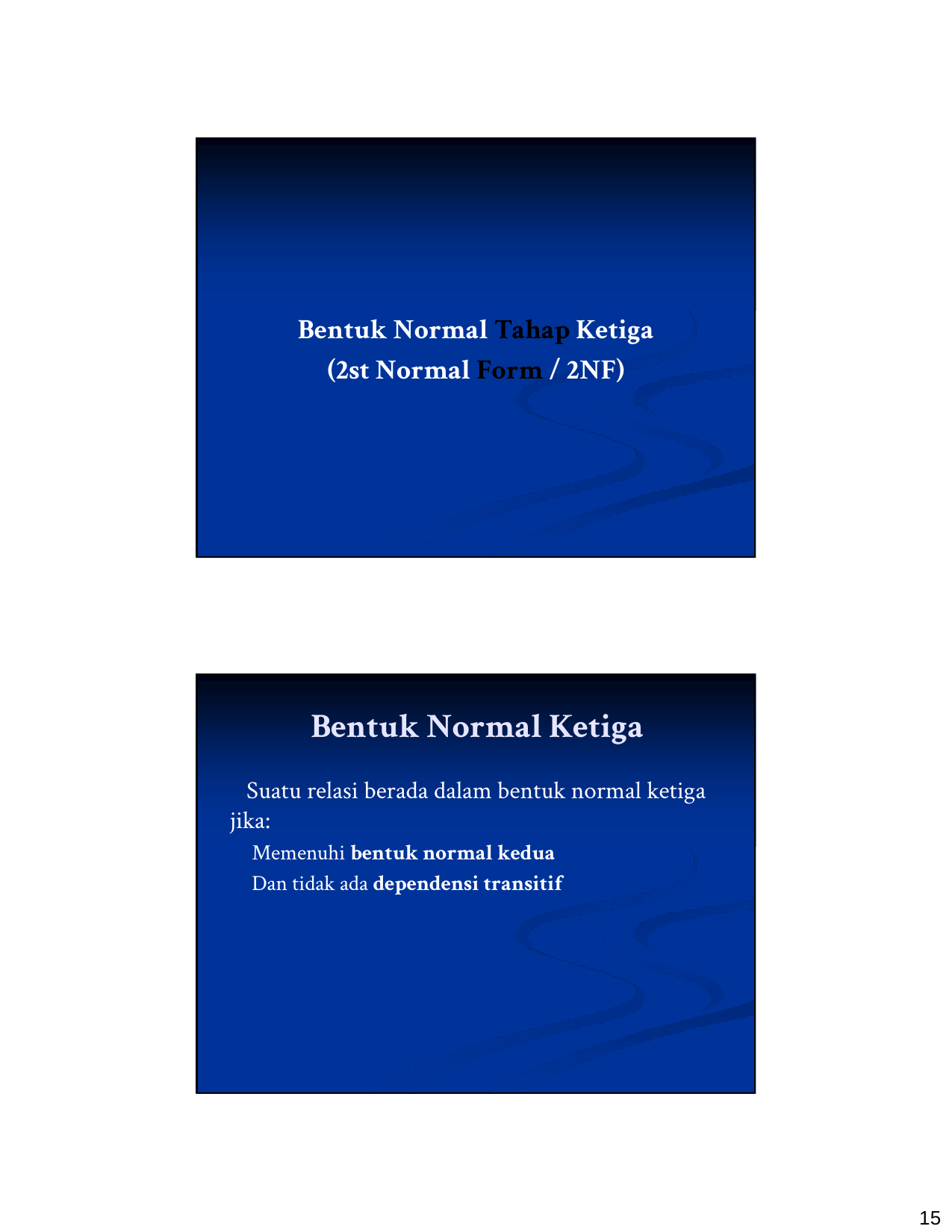

Bentuk Normal Tahap Ketiga
(2st Normal Form / 2NF)

Bentuk Normal Ketiga
 Suatu relasi berada dalam bentuk normal ketiga
jika:
 Memenuhi bentuk normal kedua
 Dan tidak ada dependensi transitif

15